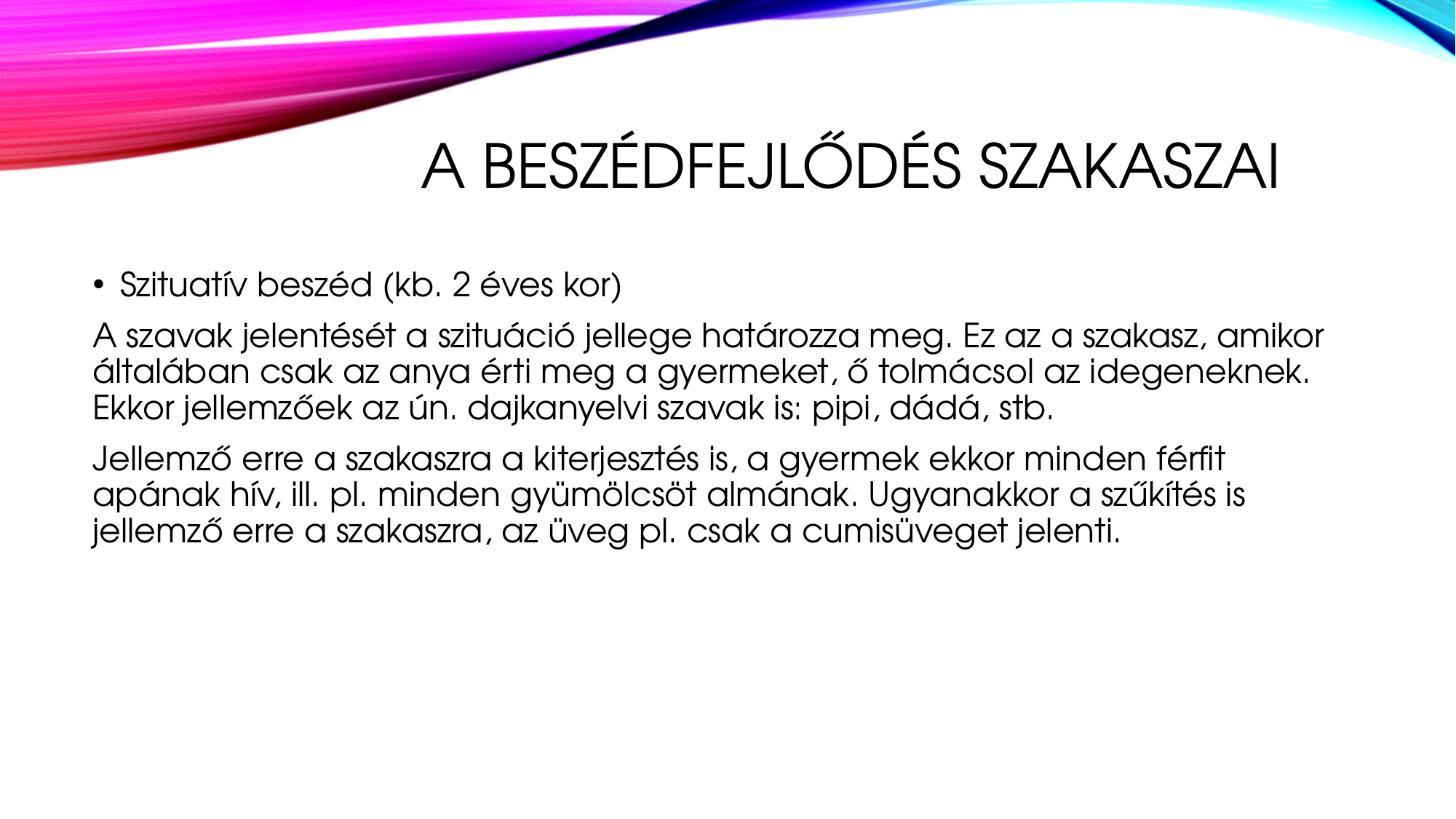

# A beszédfejlődés szakaszai
Szituatív beszéd (kb. 2 éves kor)
A szavak jelentését a szituáció jellege határozza meg. Ez az a szakasz, amikor általában csak az anya érti meg a gyermeket, ő tolmácsol az idegeneknek. Ekkor jellemzőek az ún. dajkanyelvi szavak is: pipi, dádá, stb.
Jellemző erre a szakaszra a kiterjesztés is, a gyermek ekkor minden férfit apának hív, ill. pl. minden gyümölcsöt almának. Ugyanakkor a szűkítés is jellemző erre a szakaszra, az üveg pl. csak a cumisüveget jelenti.